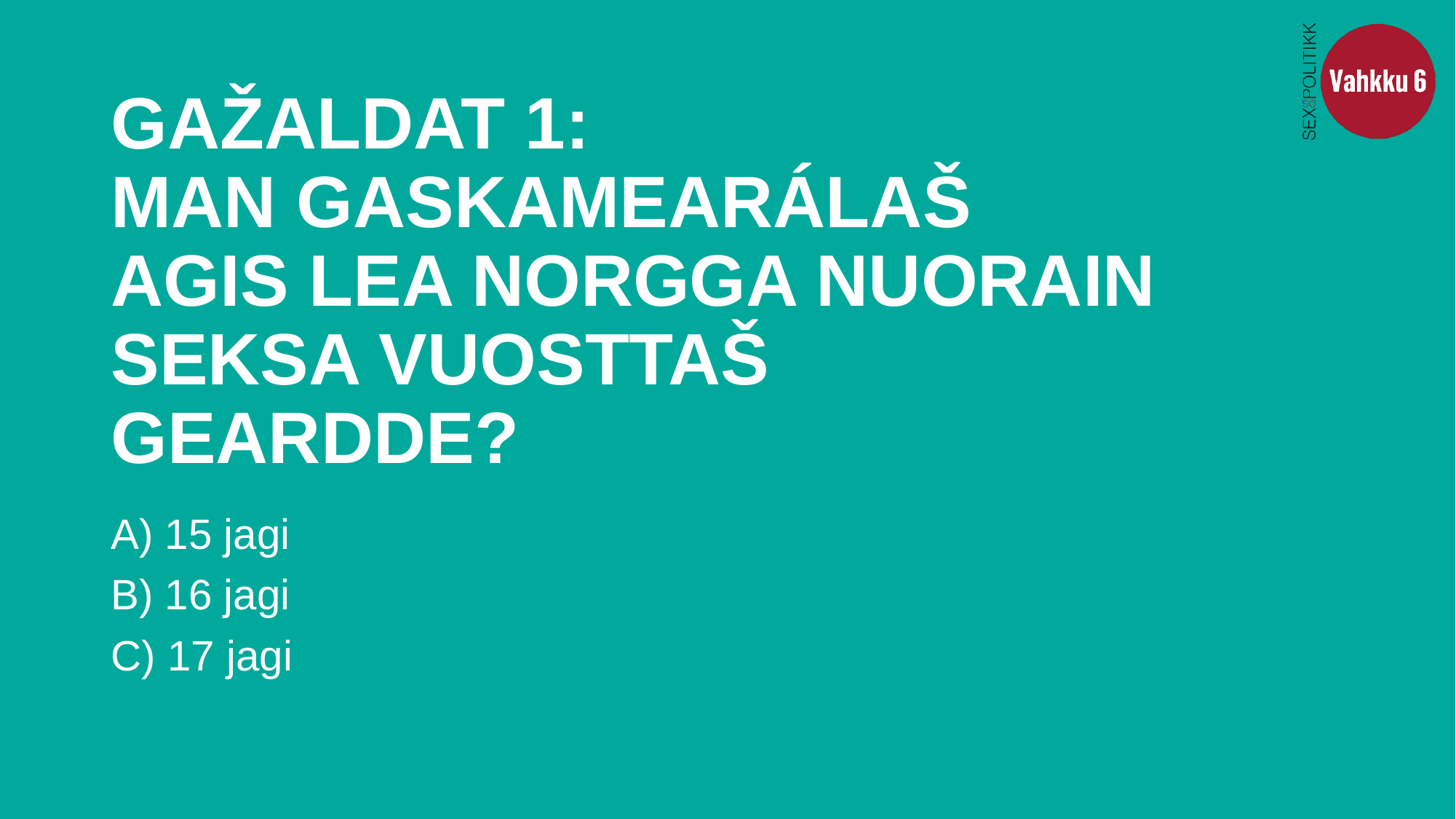

# GAŽALDAT 1: MAN GASKAMEARÁLAŠ AGIS LEA NORGGA NUORAIN SEKSA VUOSTTAŠ GEARDDE?
A) 15 jagi
B) 16 jagi
C) 17 jagi